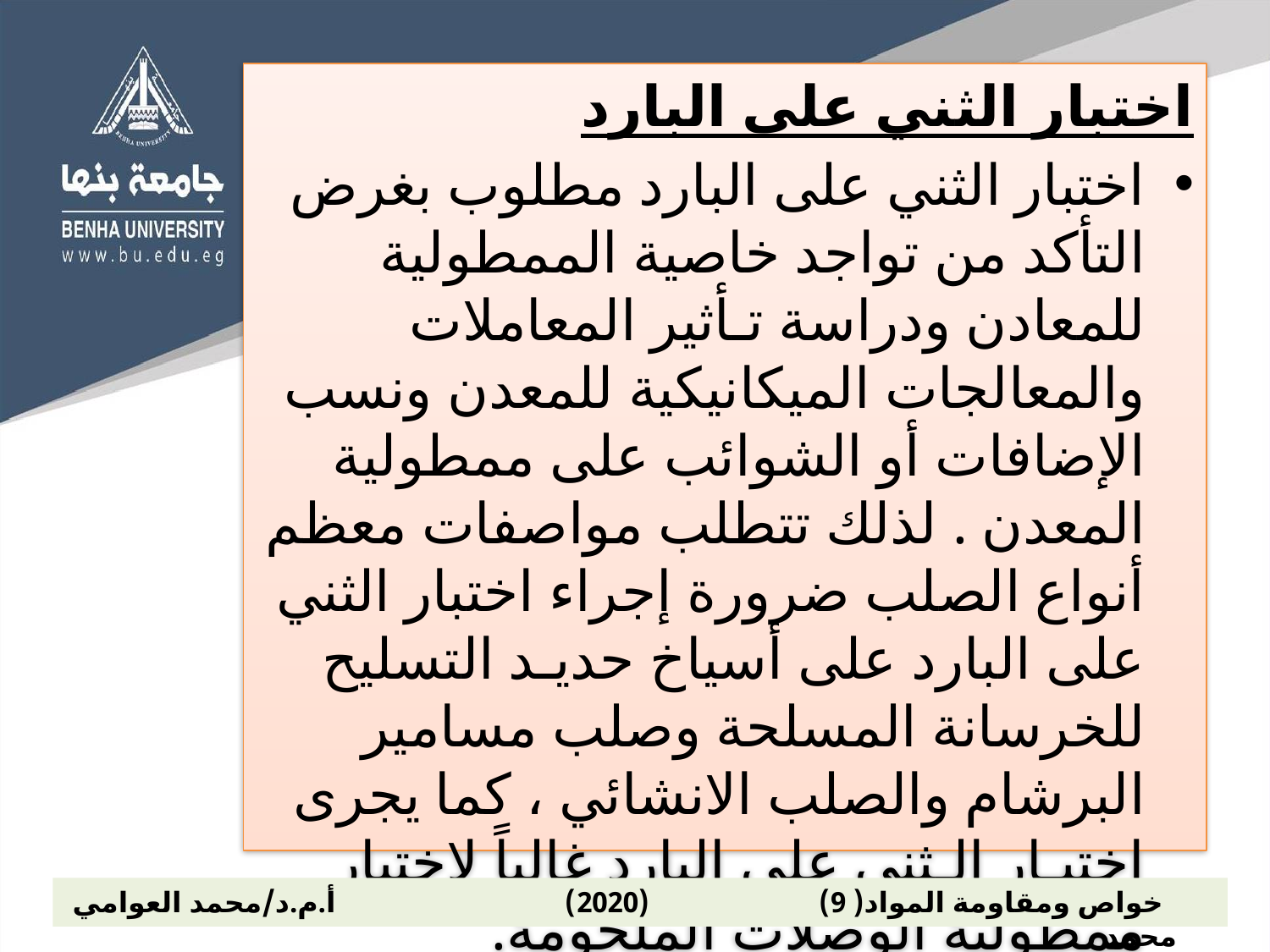

اختبار الثني على البارد
اختبار الثني على البارد مطلوب بغرض التأكد من تواجد خاصية الممطولية للمعادن ودراسة تـأثير المعاملات والمعالجات الميكانيكية للمعدن ونسب الإضافات أو الشوائب على ممطولية المعدن . لذلك تتطلب مواصفات معظم أنواع الصلب ضرورة إجراء اختبار الثني على البارد على أسياخ حديـد التسليح للخرسانة المسلحة وصلب مسامير البرشام والصلب الانشائي ، كما يجرى اختبـار الـثنى على البارد غالباً لإختبار ممطولية الوصلات الملحومة.
       خواص ومقاومة المواد( 9)                       (2020)                               أ.م.د/محمد العوامي محمد